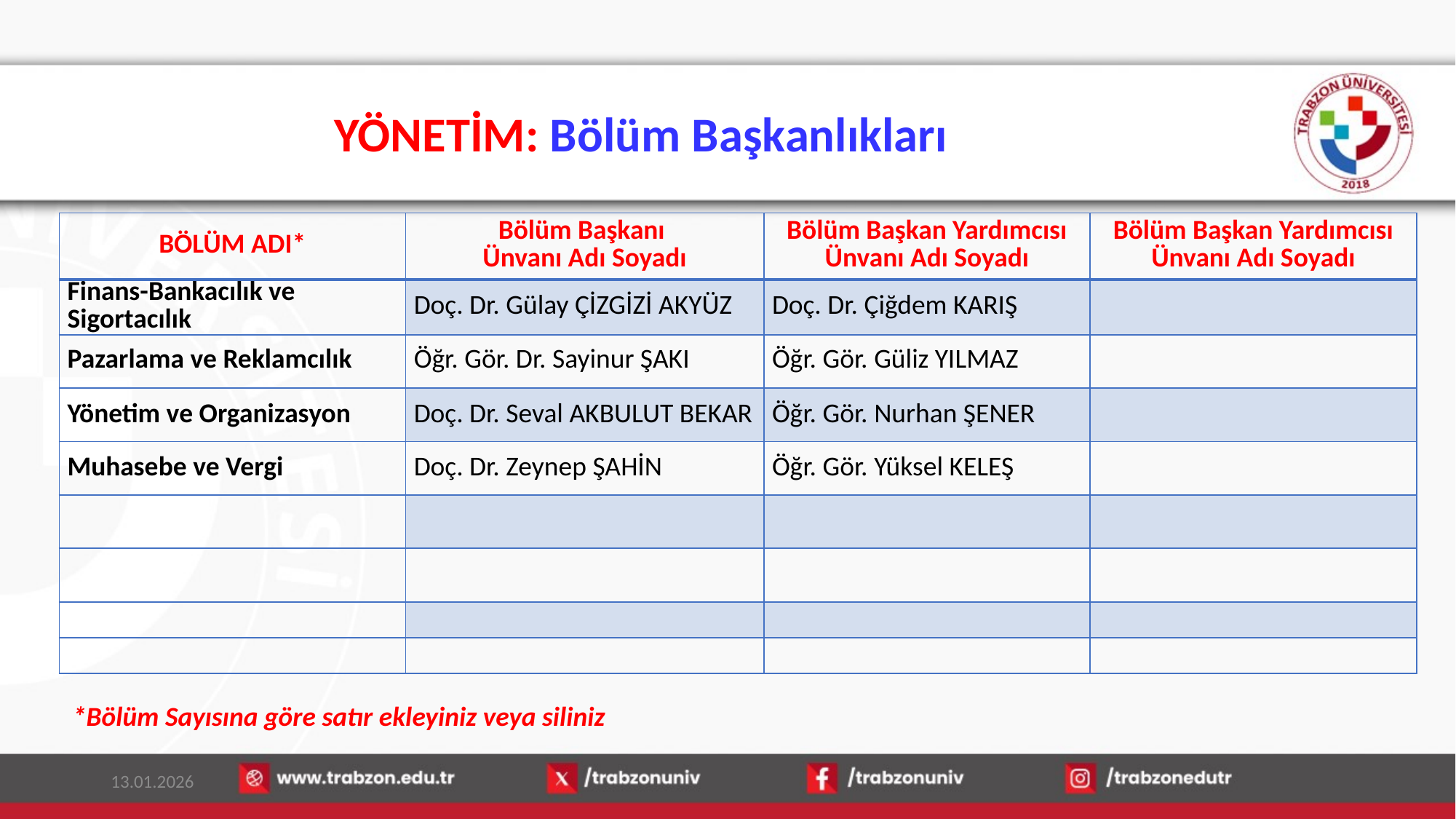

YÖNETİM: Bölüm Başkanlıkları
| BÖLÜM ADI\* | Bölüm Başkanı Ünvanı Adı Soyadı | Bölüm Başkan Yardımcısı Ünvanı Adı Soyadı | Bölüm Başkan Yardımcısı Ünvanı Adı Soyadı |
| --- | --- | --- | --- |
| Finans-Bankacılık ve Sigortacılık | Doç. Dr. Gülay ÇİZGİZİ AKYÜZ | Doç. Dr. Çiğdem KARIŞ |  |
| Pazarlama ve Reklamcılık | Öğr. Gör. Dr. Sayinur ŞAKI | Öğr. Gör. Güliz YILMAZ |  |
| Yönetim ve Organizasyon | Doç. Dr. Seval AKBULUT BEKAR | Öğr. Gör. Nurhan ŞENER |  |
| Muhasebe ve Vergi | Doç. Dr. Zeynep ŞAHİN | Öğr. Gör. Yüksel KELEŞ |  |
|  |  |  |  |
|  |  |  |  |
|  |  |  |  |
|  |  |  |  |
*Bölüm Sayısına göre satır ekleyiniz veya siliniz
13.01.2026
5